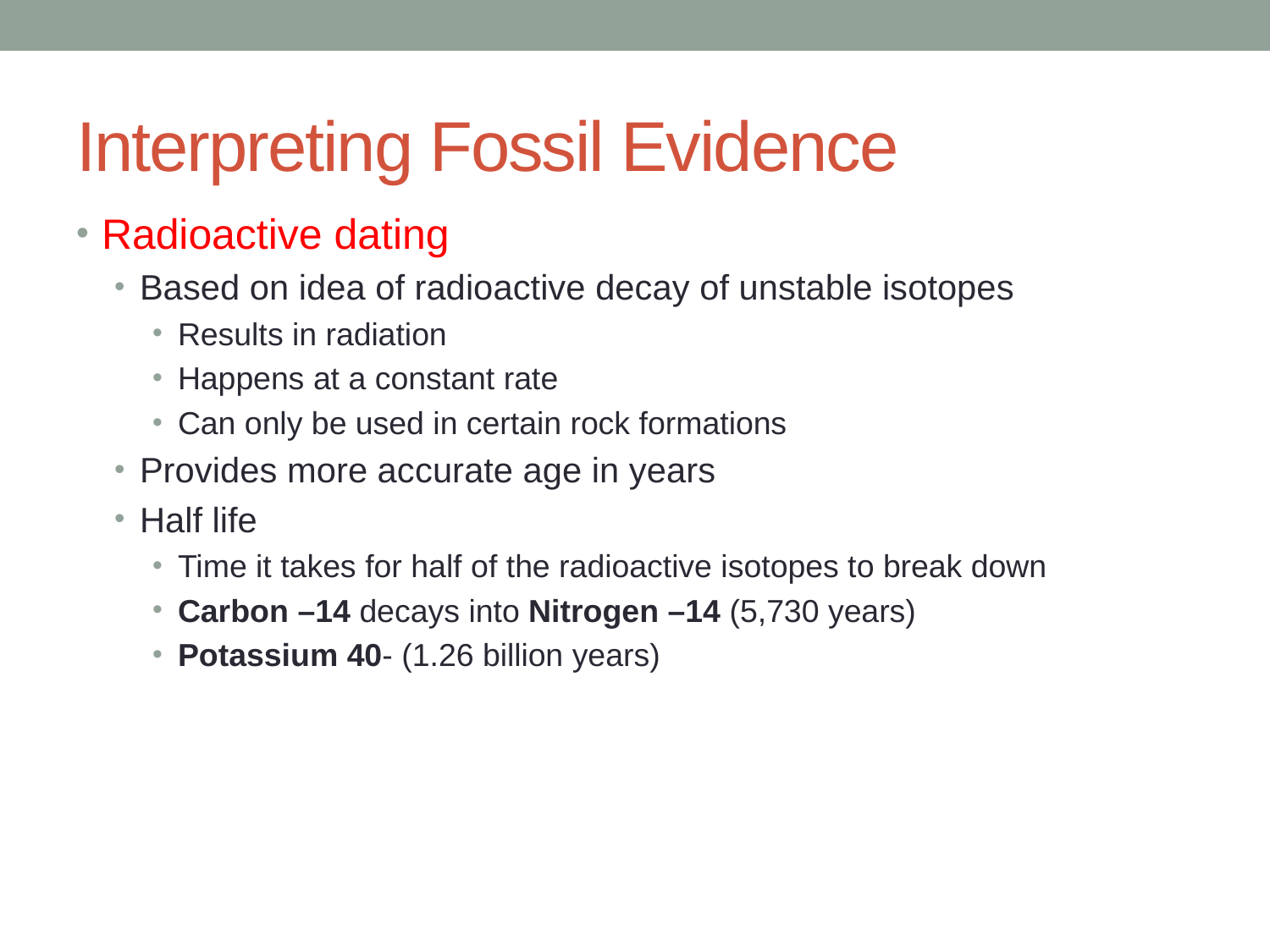

# Interpreting Fossil Evidence
Radioactive dating
Based on idea of radioactive decay of unstable isotopes
Results in radiation
Happens at a constant rate
Can only be used in certain rock formations
Provides more accurate age in years
Half life
Time it takes for half of the radioactive isotopes to break down
Carbon –14 decays into Nitrogen –14 (5,730 years)
Potassium 40- (1.26 billion years)